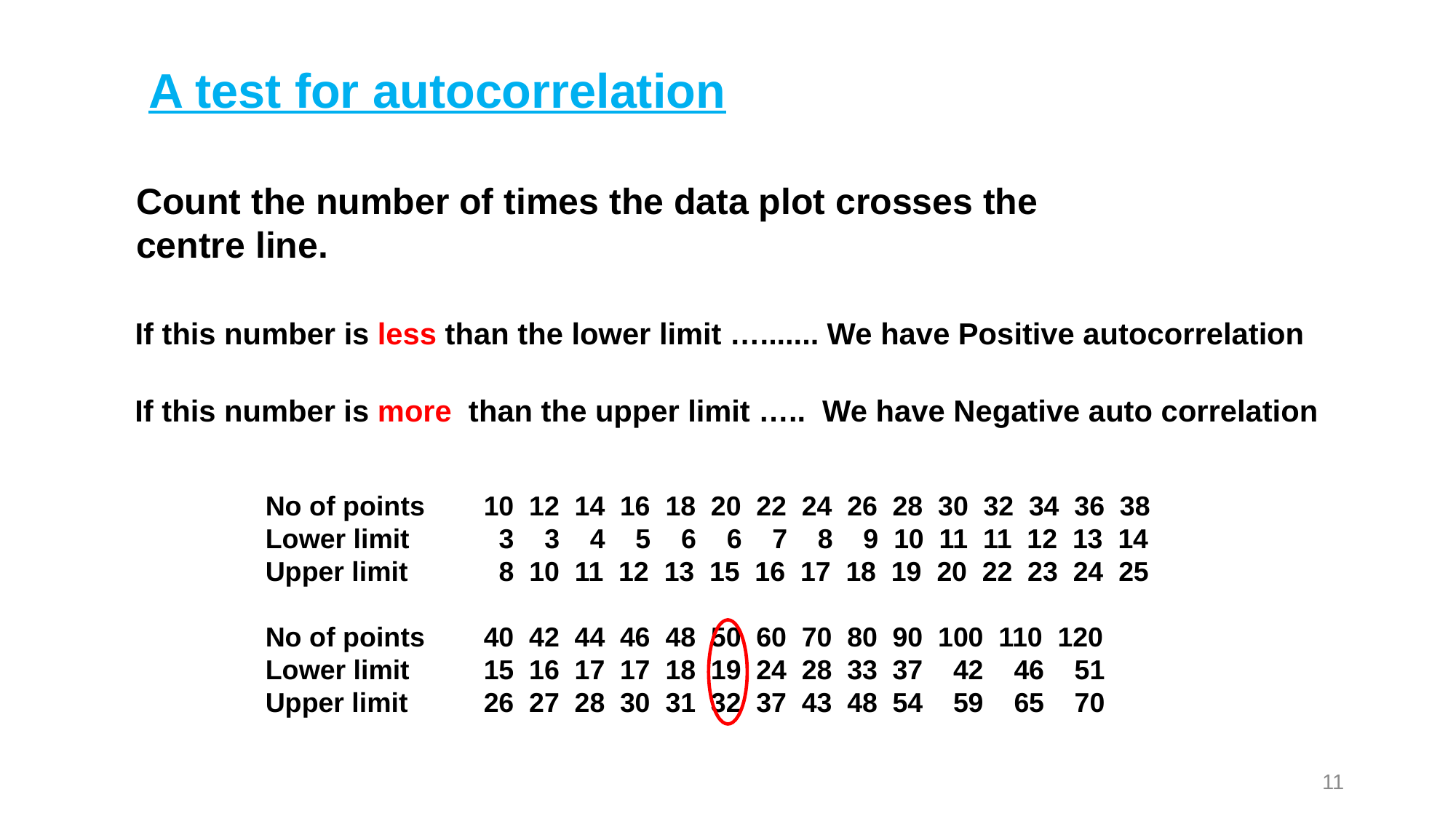

# A test for autocorrelation
Count the number of times the data plot crosses the centre line.
If this number is less than the lower limit …....... We have Positive autocorrelation
If this number is more  than the upper limit …..  We have Negative auto correlation
No of points	10  12  14  16  18  20  22  24  26  28  30  32  34  36  38
Lower limit	  3    3    4    5    6    6    7    8    9  10  11  11  12  13  14
Upper limit	  8  10  11  12  13  15  16  17  18  19  20  22  23  24  25

No of points	40  42  44  46  48  50  60  70  80  90  100  110  120
Lower limit	15  16  17  17  18  19  24  28  33  37    42    46    51
Upper limit	26  27  28  30  31  32  37  43  48  54    59    65    70

11